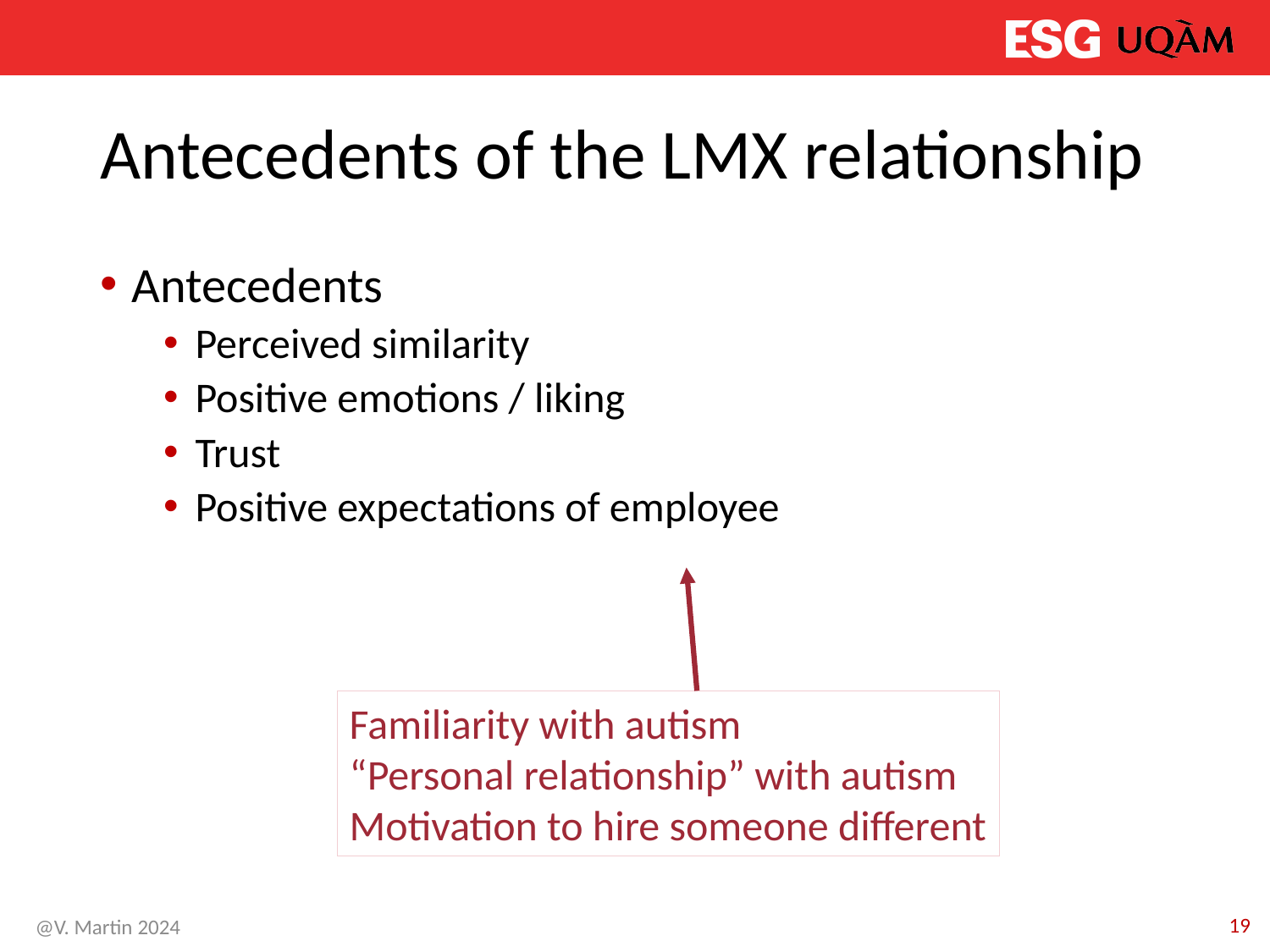

# Antecedents of the LMX relationship
Antecedents
Perceived similarity
Positive emotions / liking
Trust
Positive expectations of employee

Familiarity with autism
“Personal relationship” with autism
Motivation to hire someone different
19
@V. Martin 2024